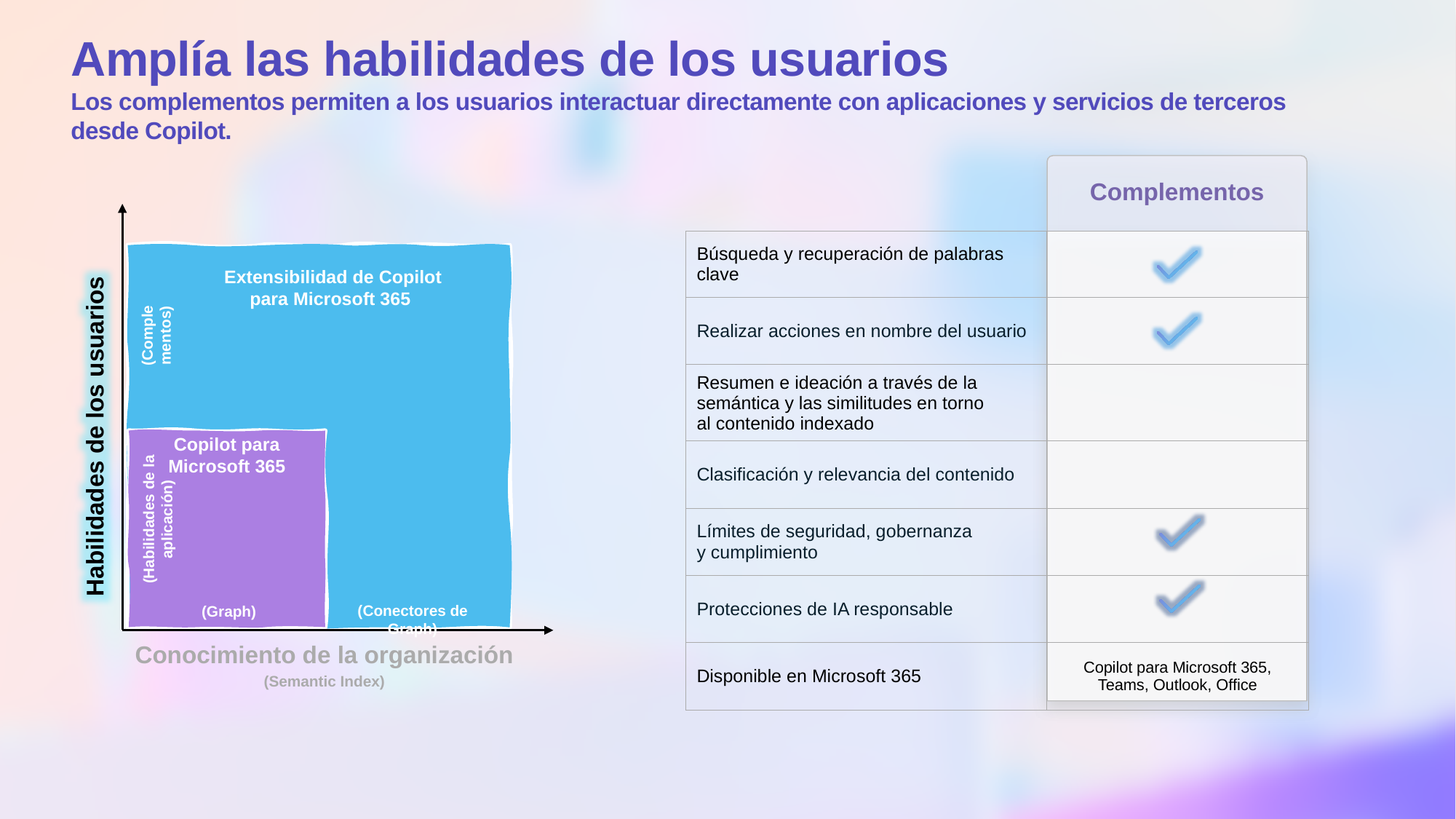

Amplía las habilidades de los usuarios
Los complementos permiten a los usuarios interactuar directamente con aplicaciones y servicios de terceros
desde Copilot.

Complementos
| Búsqueda y recuperación de palabras clave |  |
| --- | --- |
| Realizar acciones en nombre del usuario |  |
| Resumen e ideación a través de la semántica y las similitudes en torno al contenido indexado |  |
| Clasificación y relevancia del contenido |  |
| Límites de seguridad, gobernanza y cumplimiento |  |
| Protecciones de IA responsable |  |
| Disponible en Microsoft 365 | Copilot para Microsoft 365, Teams, Outlook, Office |

Extensibilidad de Copilot para Microsoft 365

(Complementos)

Habilidades de los usuarios
Copilot para Microsoft 365

(Habilidades de la aplicación)

(Conectores de Graph)
(Graph)
Conocimiento de la organización
(Semantic Index)